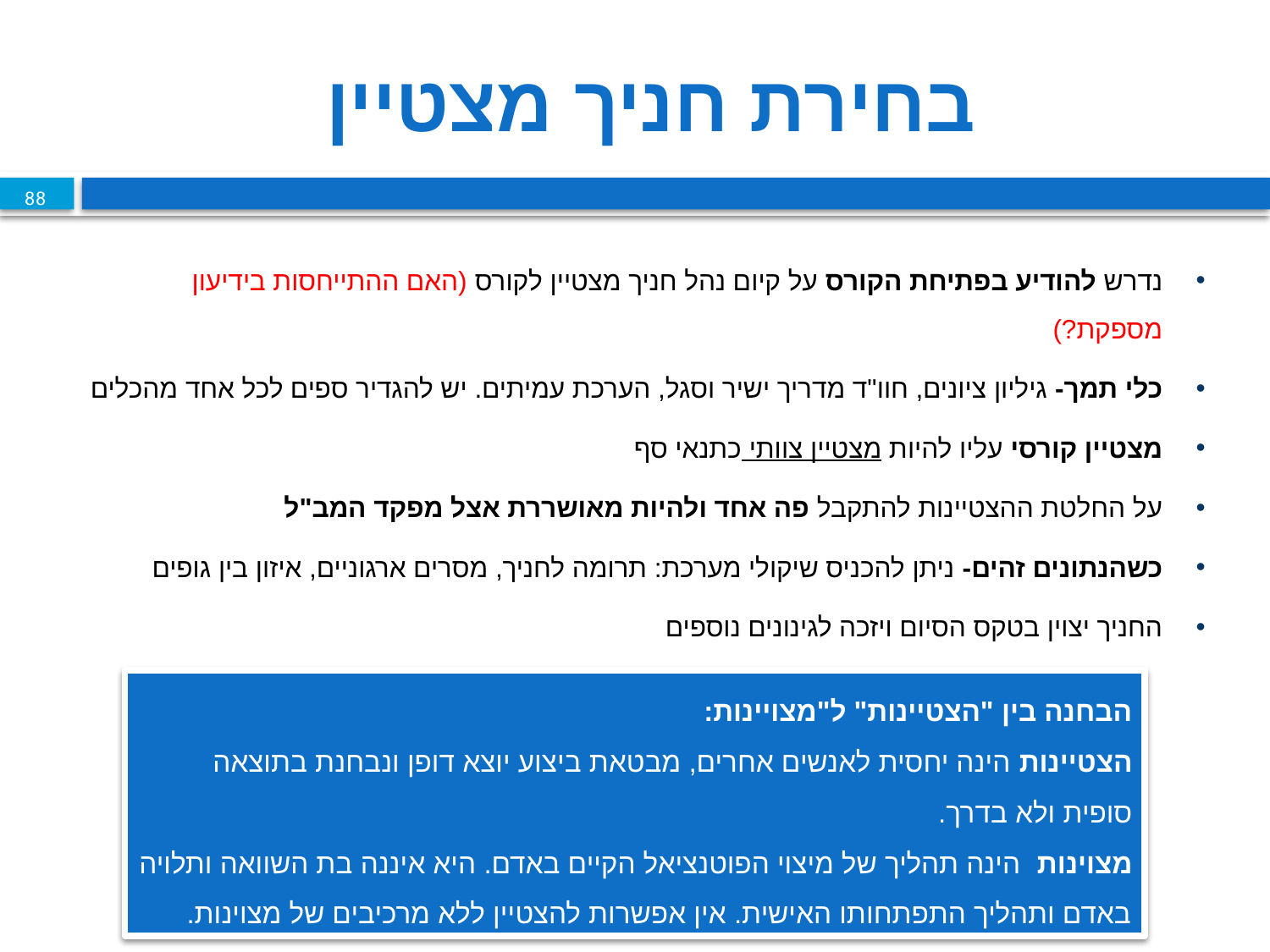

# בחירת חניך מצטיין
88
נדרש להודיע בפתיחת הקורס על קיום נהל חניך מצטיין לקורס (האם ההתייחסות בידיעון מספקת?)
כלי תמך- גיליון ציונים, חוו"ד מדריך ישיר וסגל, הערכת עמיתים. יש להגדיר ספים לכל אחד מהכלים
מצטיין קורסי עליו להיות מצטיין צוותי כתנאי סף
על החלטת ההצטיינות להתקבל פה אחד ולהיות מאושררת אצל מפקד המב"ל
כשהנתונים זהים- ניתן להכניס שיקולי מערכת: תרומה לחניך, מסרים ארגוניים, איזון בין גופים
החניך יצוין בטקס הסיום ויזכה לגינונים נוספים
הבחנה בין "הצטיינות" ל"מצויינות:
הצטיינות הינה יחסית לאנשים אחרים, מבטאת ביצוע יוצא דופן ונבחנת בתוצאה סופית ולא בדרך.
מצוינות  הינה תהליך של מיצוי הפוטנציאל הקיים באדם. היא איננה בת השוואה ותלויה באדם ותהליך התפתחותו האישית. אין אפשרות להצטיין ללא מרכיבים של מצוינות.